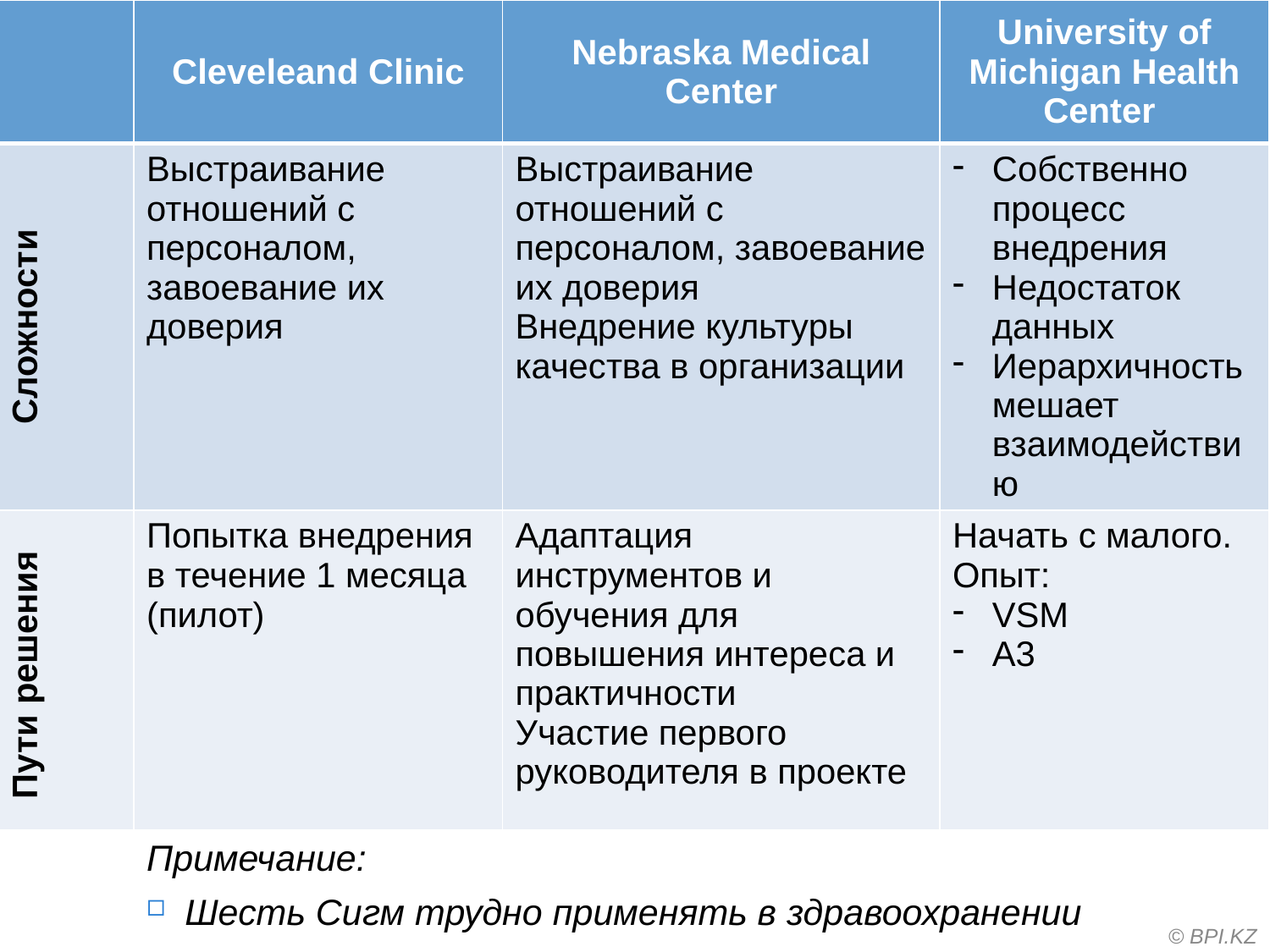

|  | Cleveleand Clinic | Nebraska Medical Center | University of Michigan Health Center |
| --- | --- | --- | --- |
| Сложности | Выстраивание отношений с персоналом, завоевание их доверия | Выстраивание отношений с персоналом, завоевание их доверия Внедрение культуры качества в организации | Собственно процесс внедрения Недостаток данных Иерархичность мешает взаимодействию |
| Пути решения | Попытка внедрения в течение 1 месяца (пилот) | Адаптация инструментов и обучения для повышения интереса и практичности Участие первого руководителя в проекте | Начать с малого. Опыт: VSM A3 |
# Бизнес-кейс 1 – Cleveland Clinic
Примечание:
Шесть Сигм трудно применять в здравоохранении
© BPI.KZ